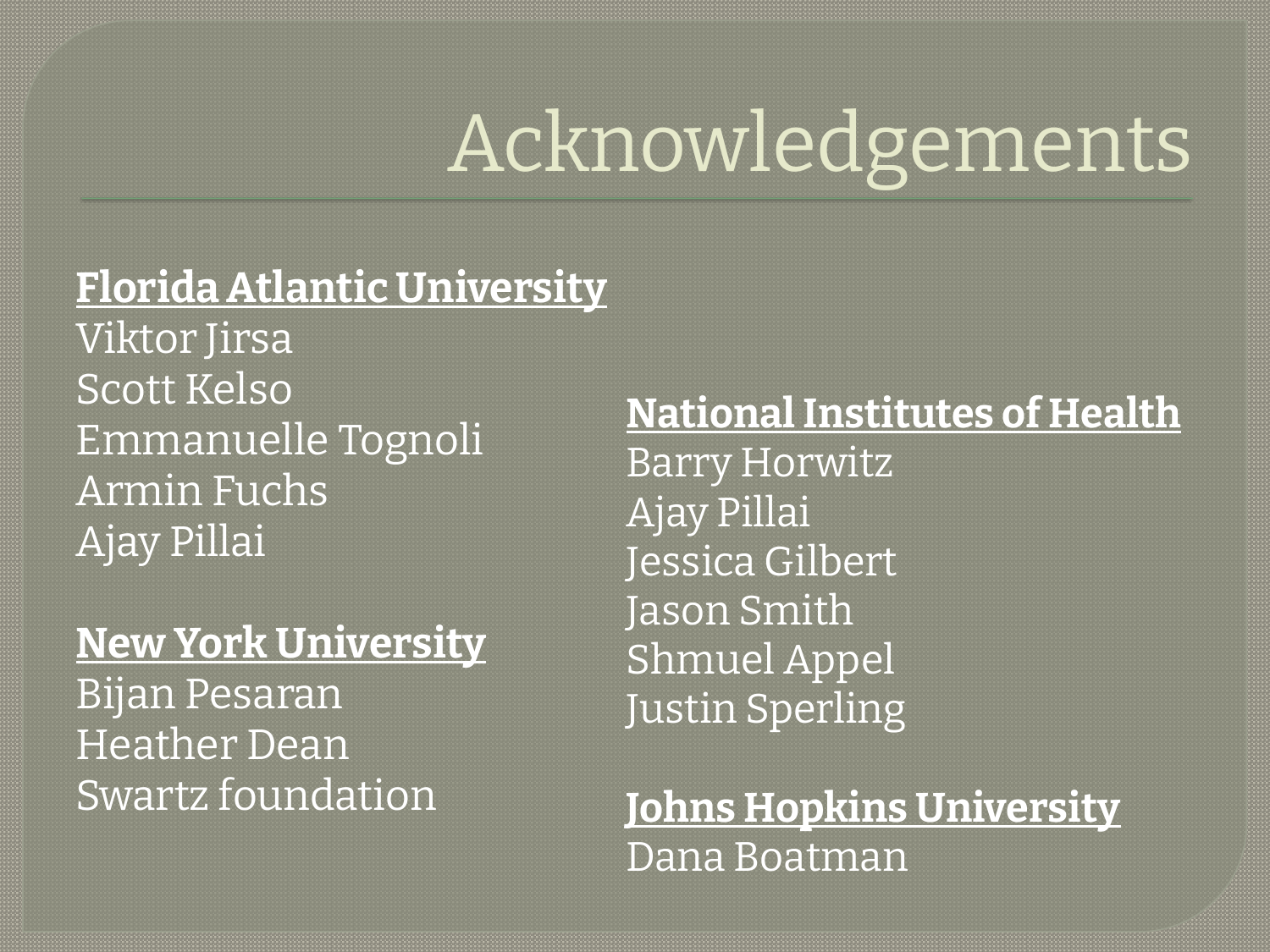

# Acknowledgements
Florida Atlantic University
Viktor Jirsa
Scott Kelso
Emmanuelle Tognoli
Armin Fuchs
Ajay Pillai

New York University
Bijan Pesaran
Heather Dean
Swartz foundation

National Institutes of Health
Barry Horwitz
Ajay Pillai
Jessica Gilbert
Jason Smith
Shmuel Appel
Justin Sperling

Johns Hopkins University
Dana Boatman